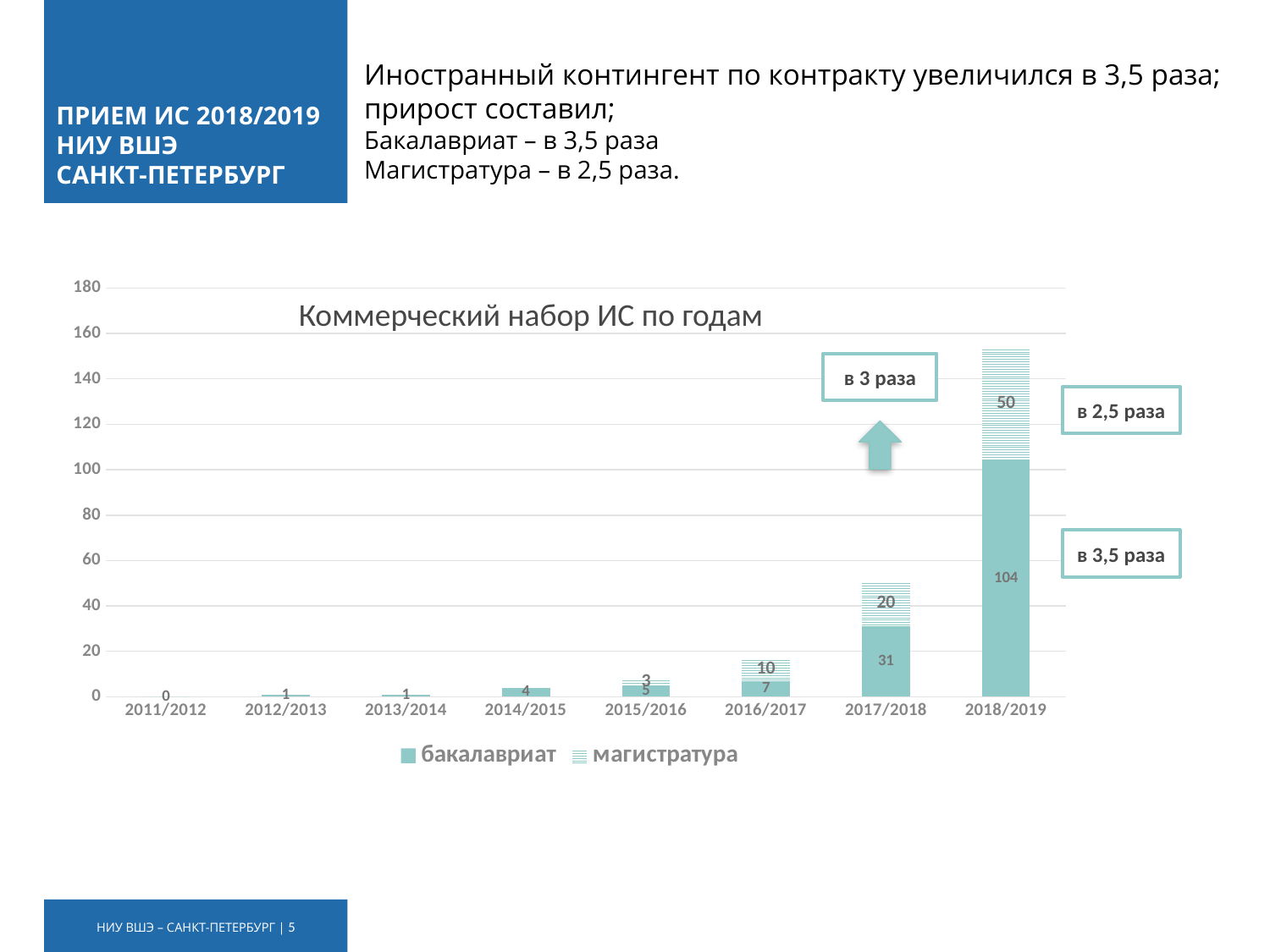

# ПРИЕМ ИС 2018/2019 НИУ ВШЭ САНКТ-ПЕТЕРБУРГ

Иностранный контингент по контракту увеличился в 3,5 раза; прирост составил;
Бакалавриат – в 3,5 раза
Магистратура – в 2,5 раза.

### Chart

| Category | бакалавриат | магистратура |
|---|---|---|
| 2011/2012 | 0.0 | None |
| 2012/2013 | 1.0 | None |
| 2013/2014 | 1.0 | None |
| 2014/2015 | 4.0 | None |
| 2015/2016 | 5.0 | 3.0 |
| 2016/2017 | 7.0 | 10.0 |
| 2017/2018 | 31.0 | 20.0 |
| 2018/2019 | 104.0 | 50.0 |
Коммерческий набор ИС по годам
в 3 раза
в 2,5 раза

в 3,5 раза